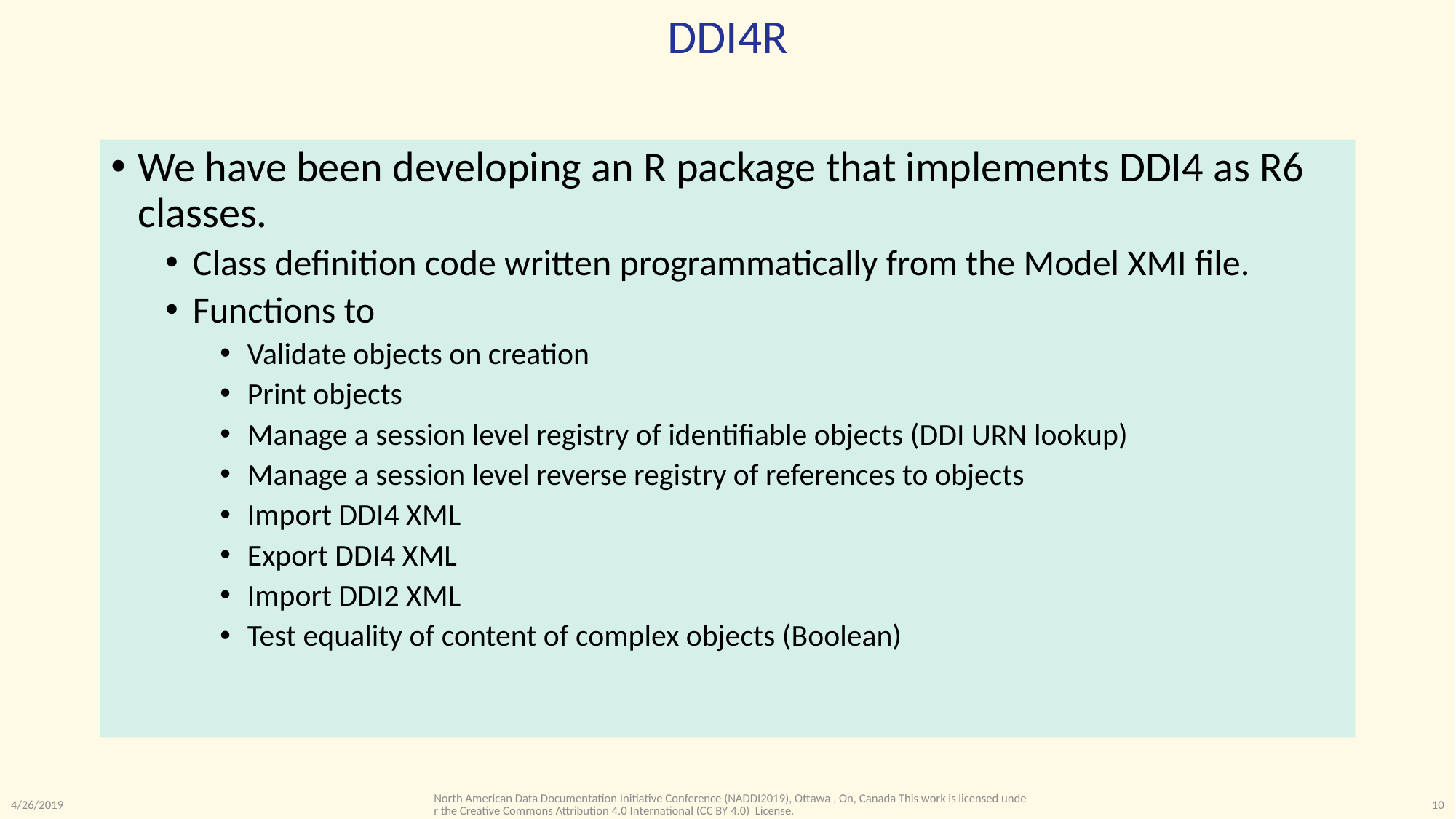

# DDI4R
We have been developing an R package that implements DDI4 as R6 classes.
Class definition code written programmatically from the Model XMI file.
Functions to
Validate objects on creation
Print objects
Manage a session level registry of identifiable objects (DDI URN lookup)
Manage a session level reverse registry of references to objects
Import DDI4 XML
Export DDI4 XML
Import DDI2 XML
Test equality of content of complex objects (Boolean)
North American Data Documentation Initiative Conference (NADDI2019), Ottawa , On, Canada This work is licensed under the Creative Commons Attribution 4.0 International (CC BY 4.0)  License.
4/26/2019
10